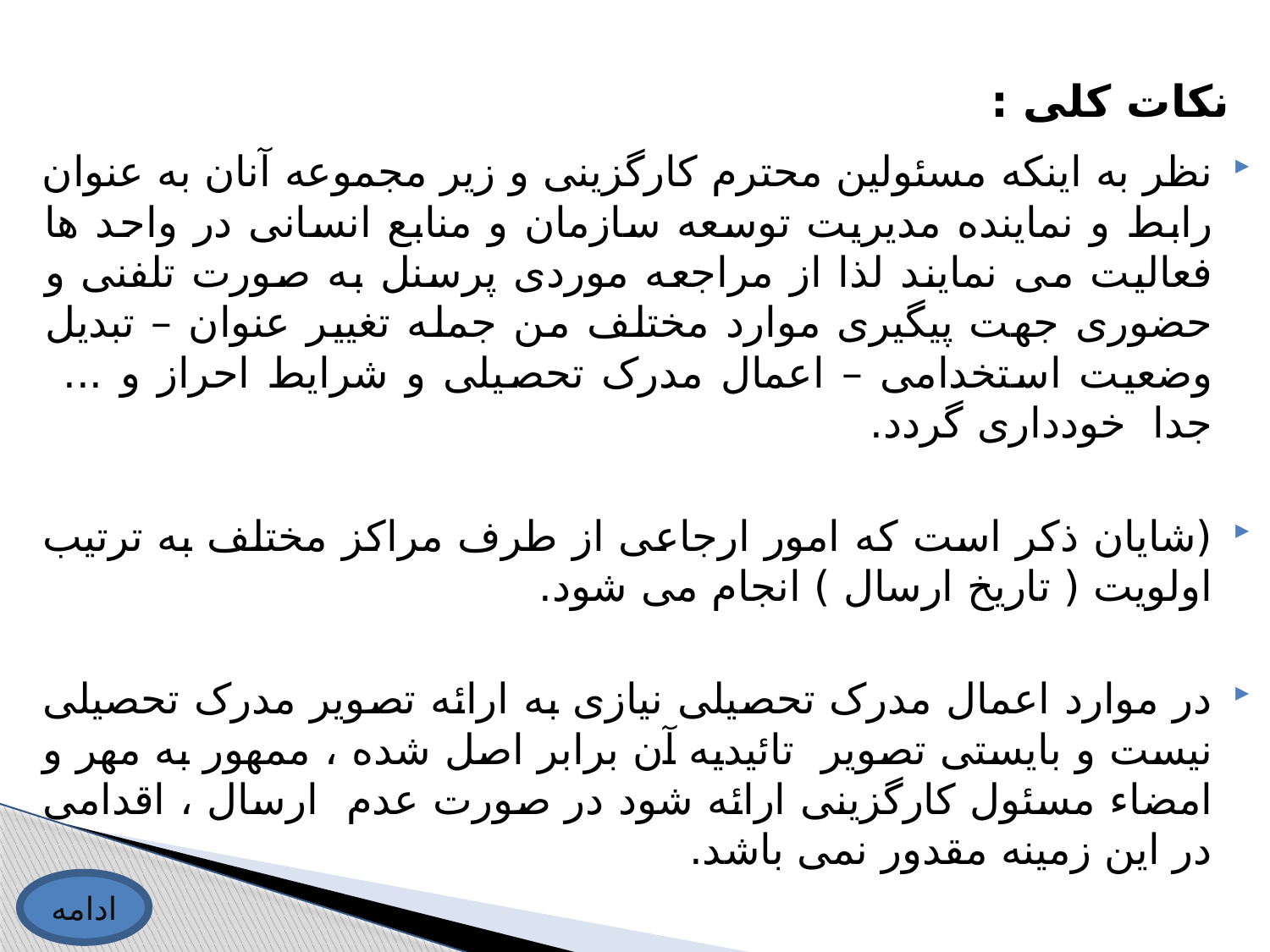

# نکات کلی :
نظر به اینکه مسئولین محترم کارگزینی و زیر مجموعه آنان به عنوان رابط و نماینده مدیریت توسعه سازمان و منابع انسانی در واحد ها فعالیت می نمایند لذا از مراجعه موردی پرسنل به صورت تلفنی و حضوری جهت پیگیری موارد مختلف من جمله تغییر عنوان – تبدیل وضعیت استخدامی – اعمال مدرک تحصیلی و شرایط احراز و ...  جدا  خودداری گردد.

(شایان ذکر است که امور ارجاعی از طرف مراکز مختلف به ترتیب اولویت ( تاریخ ارسال ) انجام می شود.

در موارد اعمال مدرک تحصیلی نیازی به ارائه تصویر مدرک تحصیلی نیست و بایستی تصویر  تائیدیه آن برابر اصل شده ، ممهور به مهر و امضاء مسئول کارگزینی ارائه شود در صورت عدم  ارسال ، اقدامی در این زمینه مقدور نمی باشد.

ادامه